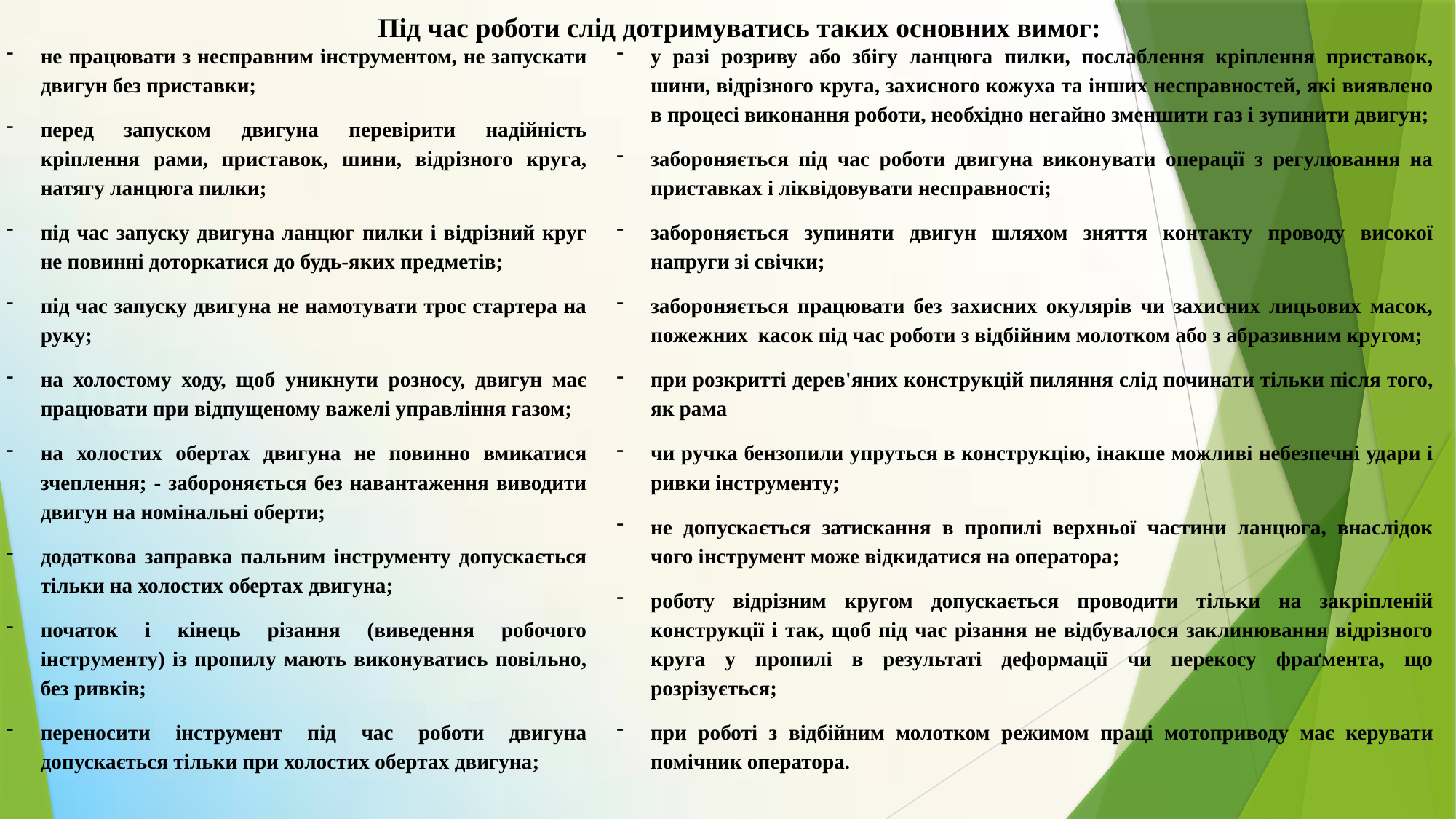

Під час роботи слід дотримуватись таких основних вимог:
у разі розриву або збігу ланцюга пилки, послаблення кріплення приставок, шини, відрізного круга, захисного кожуха та інших несправностей, які виявлено в процесі виконання роботи, необхідно негайно зменшити газ i зупинити двигун;
забороняється під час роботи двигуна виконувати операції з регулювання на приставках i ліквідовувати несправності;
забороняється зупиняти двигун шляхом зняття контакту проводу високої напруги зі свічки;
забороняється працювати без захисних окулярів чи захисних лицьових масок, пожежних  касок під час роботи з відбійним молотком або з абразивним кругом;
при розкритті дерев'яних конструкцій пиляння слід починати тільки після того, як рама
чи ручка бензопили упруться в конструкцію, iнакше можливі небезпечні удари i ривки інструменту;
не допускається затискання в пропилі верхньої частини ланцюга, внаслідок чого інструмент може відкидатися на оператора;
роботу відрізним кругом допускається проводити тільки на закріпленій конструкції i так, щоб під час різання не відбувалося заклинювання відрізного круга у пропилi в результаті деформації чи перекосу фраґмента, що розрізується;
при роботі з відбійним молотком режимом праці мотоприводу має керувати помічник оператора.
не працювати з несправним інструментом, не запускати двигун без приставки;
перед запуском двигуна перевірити надійність кріплення рами, приставок, шини, відрізного круга, натягу ланцюга пилки;
під час запуску двигуна ланцюг пилки i відрізний круг не повинні доторкатися до будь-яких предметів;
під час запуску двигуна не намотувати трос стартера на руку;
на холостому ходу, щоб уникнути розносу, двигун має працювати при відпущеному важелі управління газом;
на холостих обертах двигуна не повинно вмикатися зчеплення; - забороняється без навантаження виводити двигун на номінальні оберти;
додаткова заправка пальним інструменту допускається тільки на холостих обертах двигуна;
початок i кінець різання (виведення робочого інструменту) із пропилу мають виконуватись повільно, без ривків;
переносити інструмент під час роботи двигуна допускається тільки при холостих обертах двигуна;